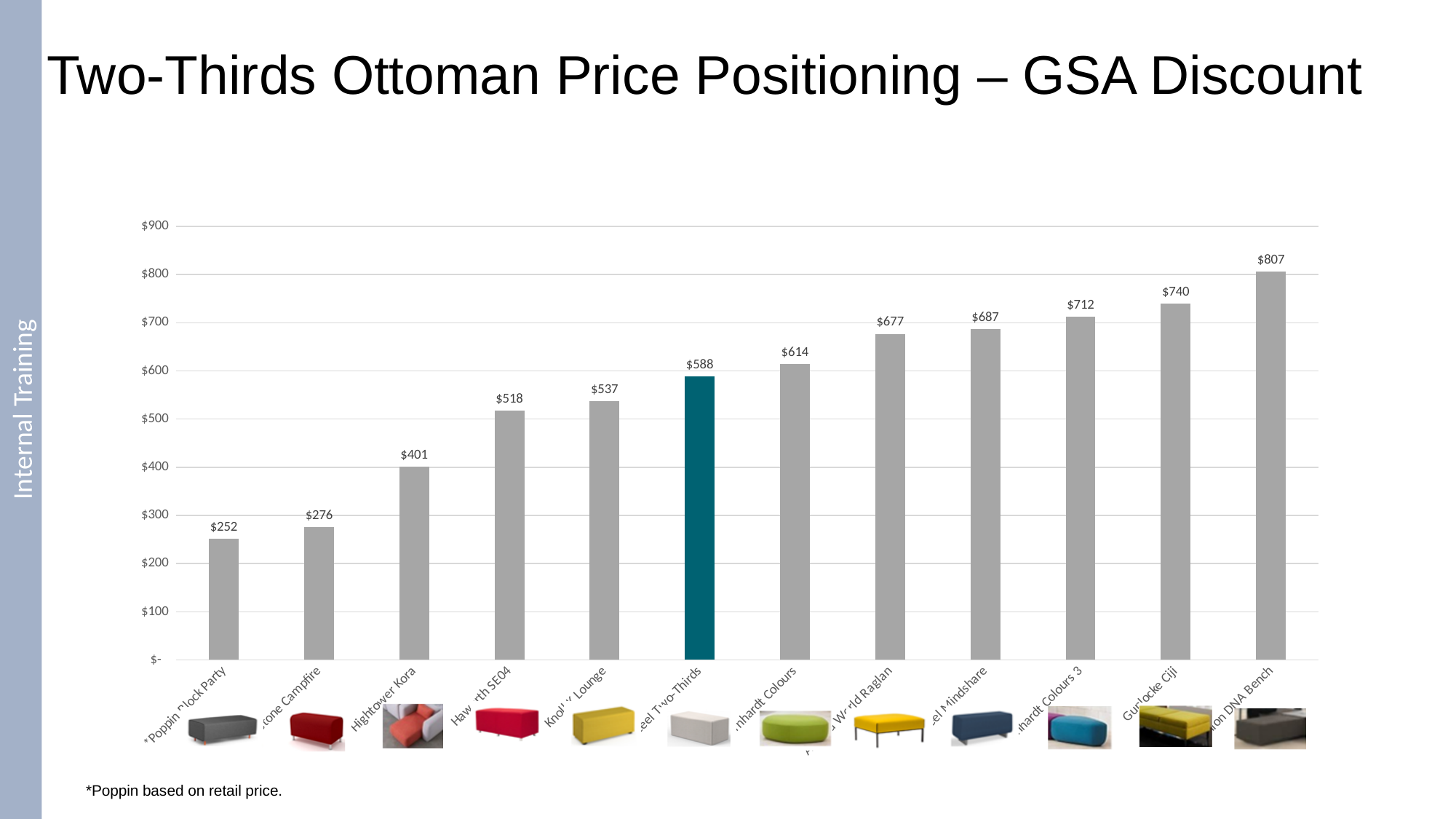

Internal Training
Two-Thirds Ottoman Price Positioning – GSA Discount

### Chart

| Category | Ottoman |
|---|---|
| *Poppin Block Party | 252.0 |
| Turnstone Campfire | 276.0 |
| Hightower Kora | 401.0 |
| Haworth SE04 | 518.0 |
| Knoll K Lounge | 537.0 |
| Allsteel Two-Thirds | 588.0 |
| Bernhardt Colours | 614.0 |
| Andreu World Raglan | 677.0 |
| Allsteel Mindshare | 687.0 |
| Bernhardt Colours 3 | 712.0 |
| Gunlocke Ciji | 740.0 |
| Teknion DNA Bench | 807.0 |
*Poppin based on retail price.